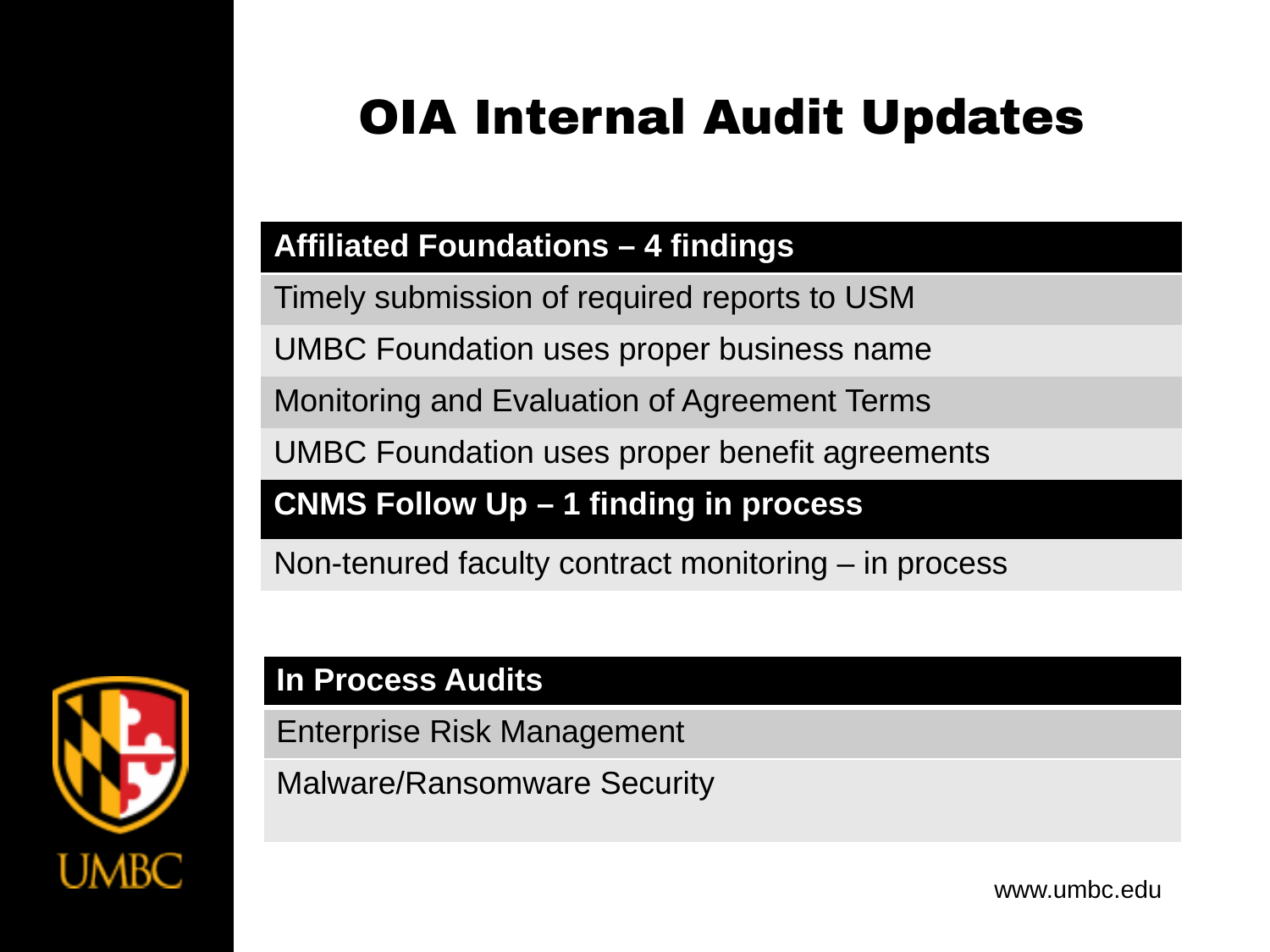

# OIA Internal Audit Updates
| Affiliated Foundations – 4 findings |
| --- |
| Timely submission of required reports to USM |
| UMBC Foundation uses proper business name |
| Monitoring and Evaluation of Agreement Terms |
| UMBC Foundation uses proper benefit agreements |
| CNMS Follow Up – 1 finding in process |
| Non-tenured faculty contract monitoring – in process |
| In Process Audits |
| --- |
| Enterprise Risk Management |
| Malware/Ransomware Security |